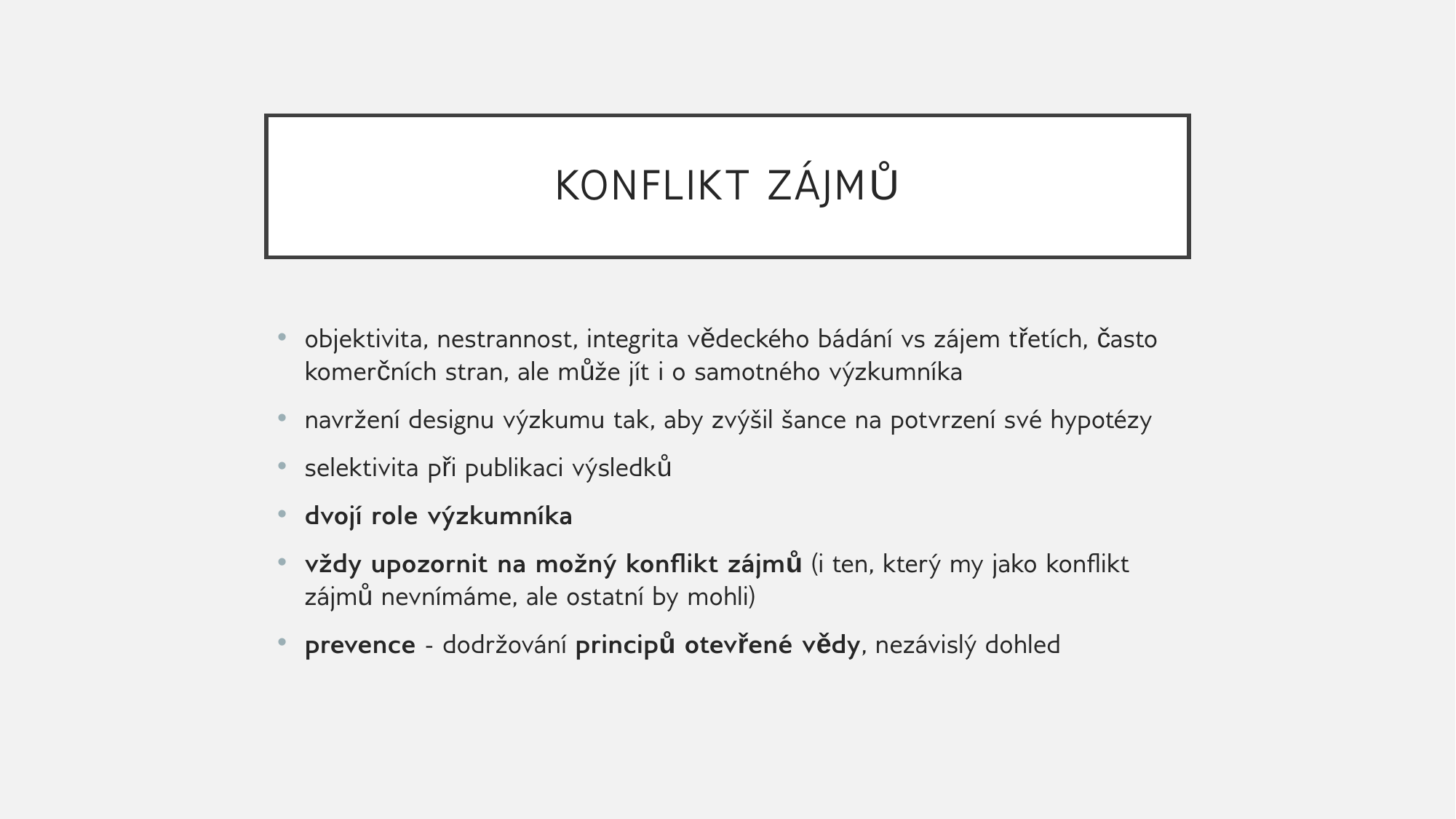

# Konflikt zájmů
objektivita, nestrannost, integrita vědeckého bádání vs zájem třetích, často komerčních stran, ale může jít i o samotného výzkumníka
navržení designu výzkumu tak, aby zvýšil šance na potvrzení své hypotézy
selektivita při publikaci výsledků
dvojí role výzkumníka
vždy upozornit na možný konflikt zájmů (i ten, který my jako konflikt zájmů nevnímáme, ale ostatní by mohli)
prevence - dodržování principů otevřené vědy, nezávislý dohled